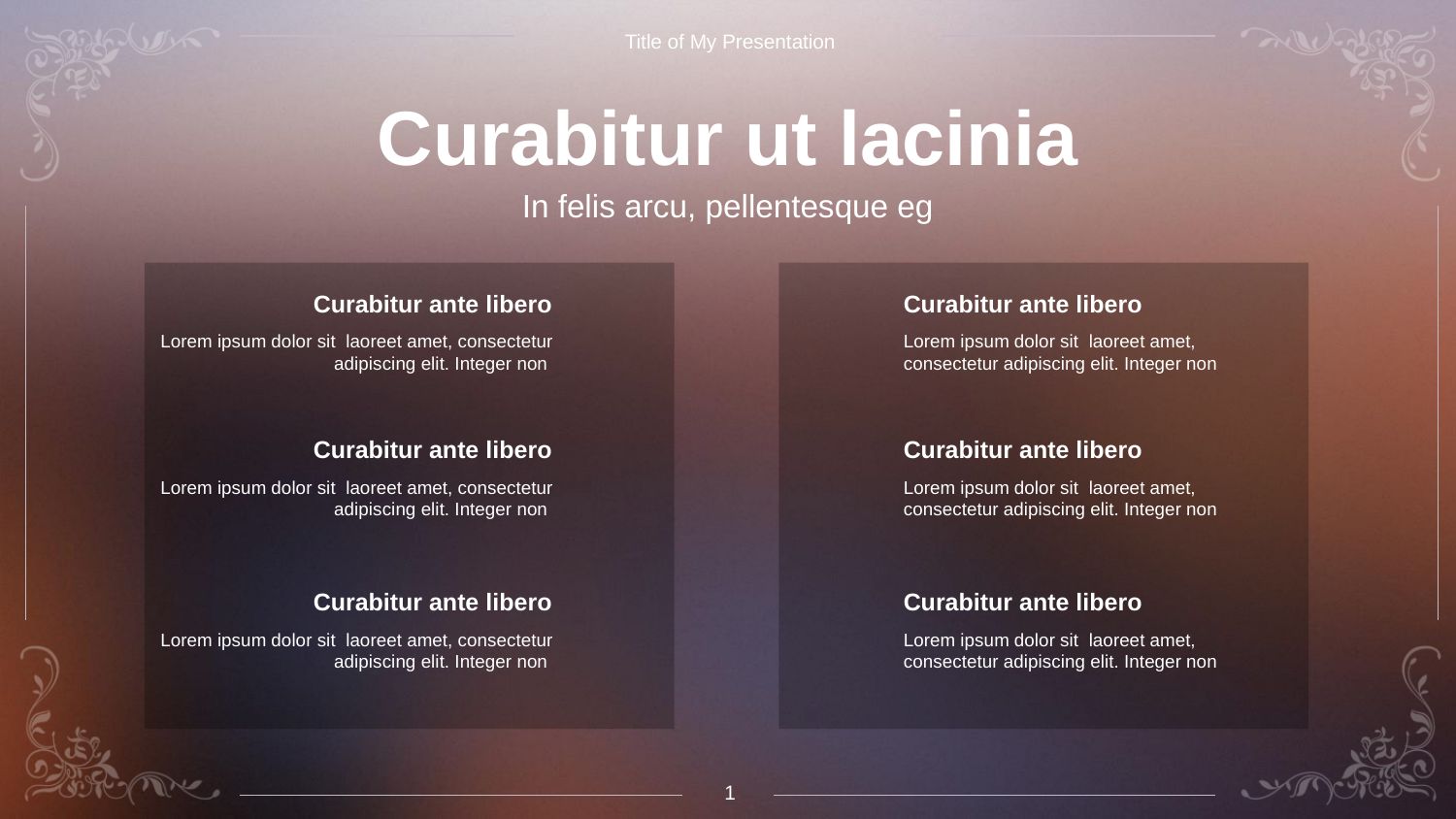

Title of My Presentation
Curabitur ut lacinia
In felis arcu, pellentesque eg

Curabitur ante libero
Curabitur ante libero
Lorem ipsum dolor sit  laoreet amet, consectetur adipiscing elit. Integer non
Lorem ipsum dolor sit  laoreet amet, consectetur adipiscing elit. Integer non
Curabitur ante libero
Curabitur ante libero
Lorem ipsum dolor sit  laoreet amet, consectetur adipiscing elit. Integer non
Lorem ipsum dolor sit  laoreet amet, consectetur adipiscing elit. Integer non
Curabitur ante libero
Curabitur ante libero
Lorem ipsum dolor sit  laoreet amet, consectetur adipiscing elit. Integer non
Lorem ipsum dolor sit  laoreet amet, consectetur adipiscing elit. Integer non
1